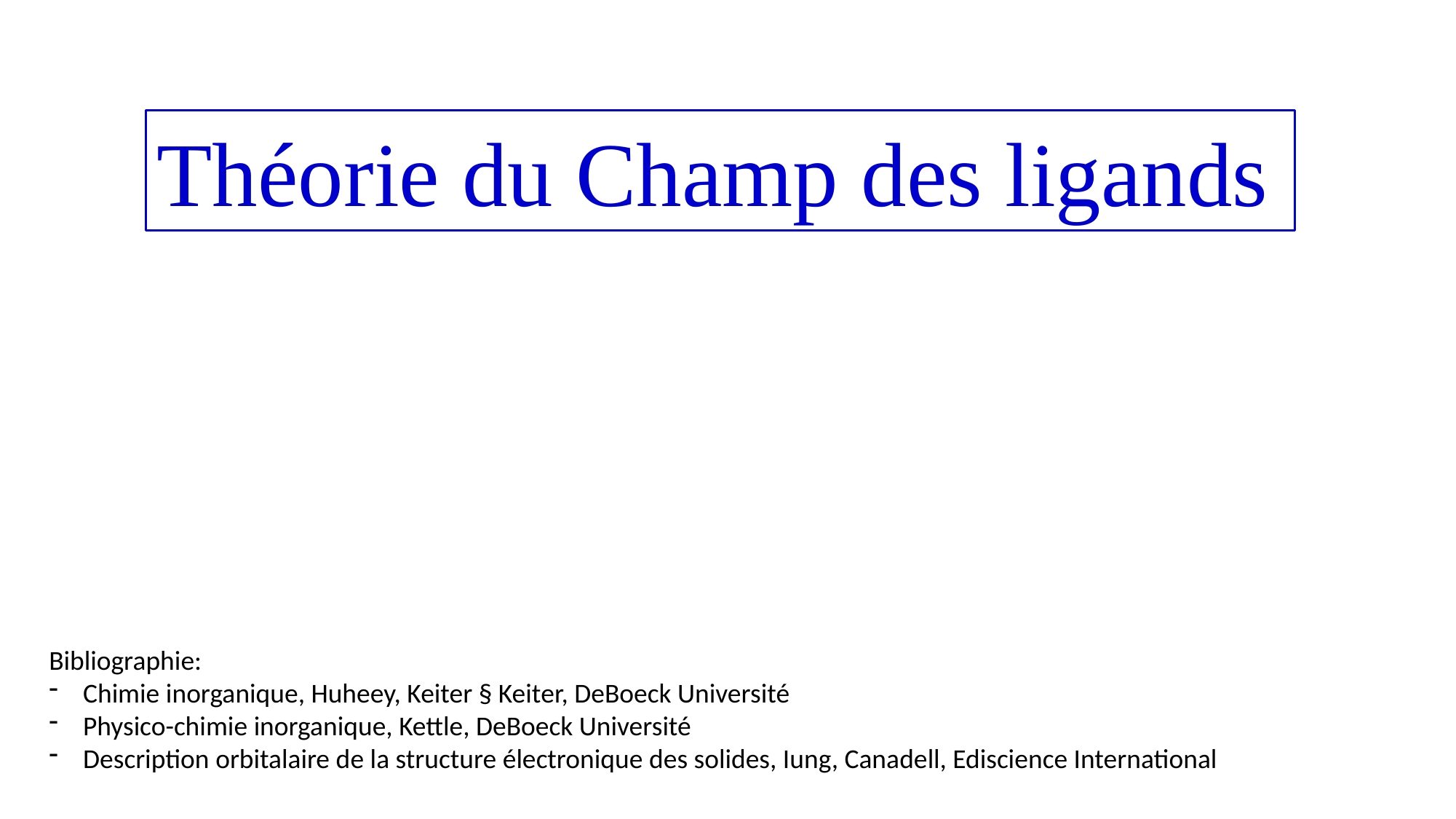

Théorie du Champ des ligands
Bibliographie:
Chimie inorganique, Huheey, Keiter § Keiter, DeBoeck Université
Physico-chimie inorganique, Kettle, DeBoeck Université
Description orbitalaire de la structure électronique des solides, Iung, Canadell, Ediscience International